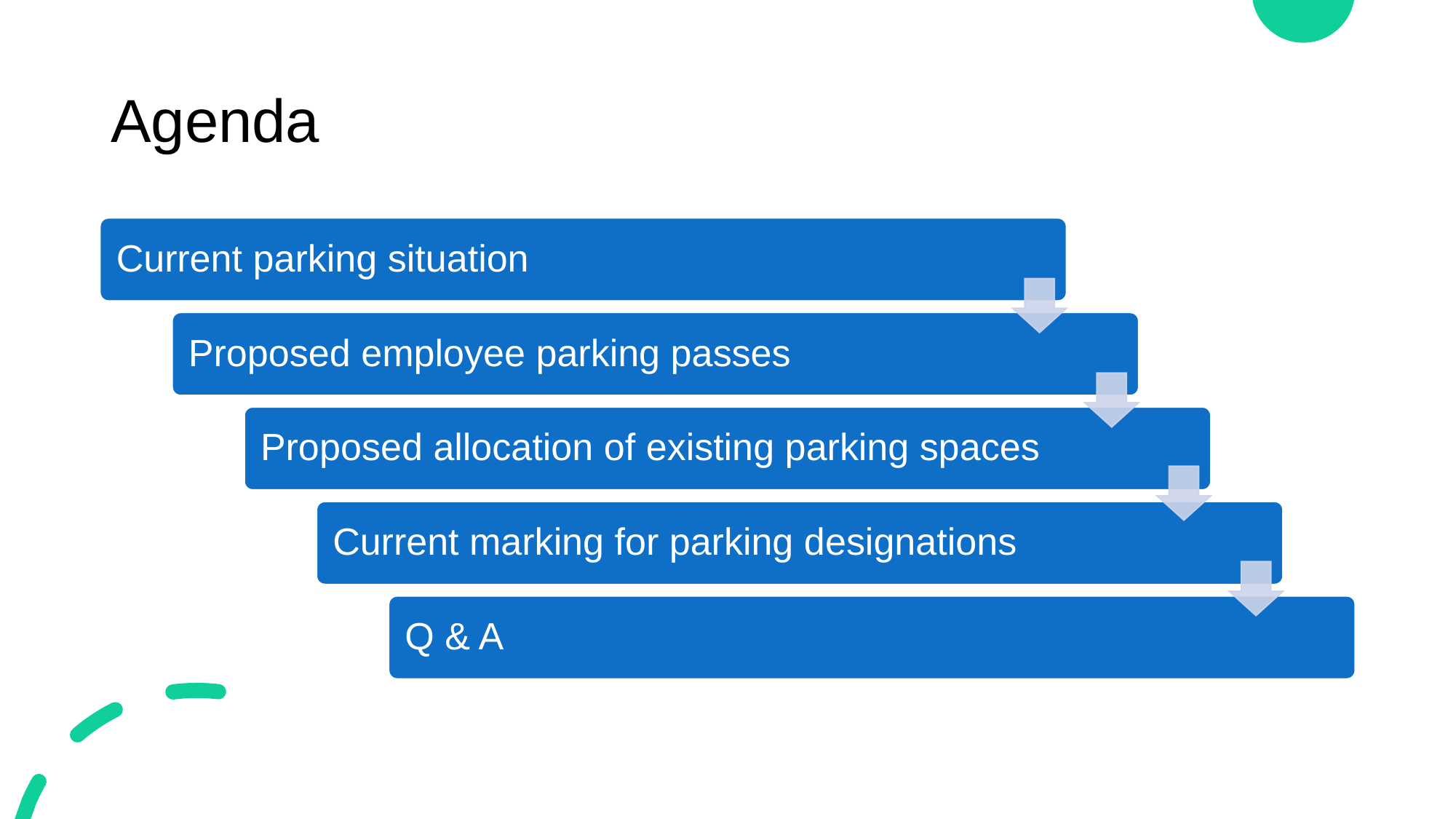

# Agenda
Current parking situation
Proposed employee parking passes
Proposed allocation of existing parking spaces
Current marking for parking designations
Q & A